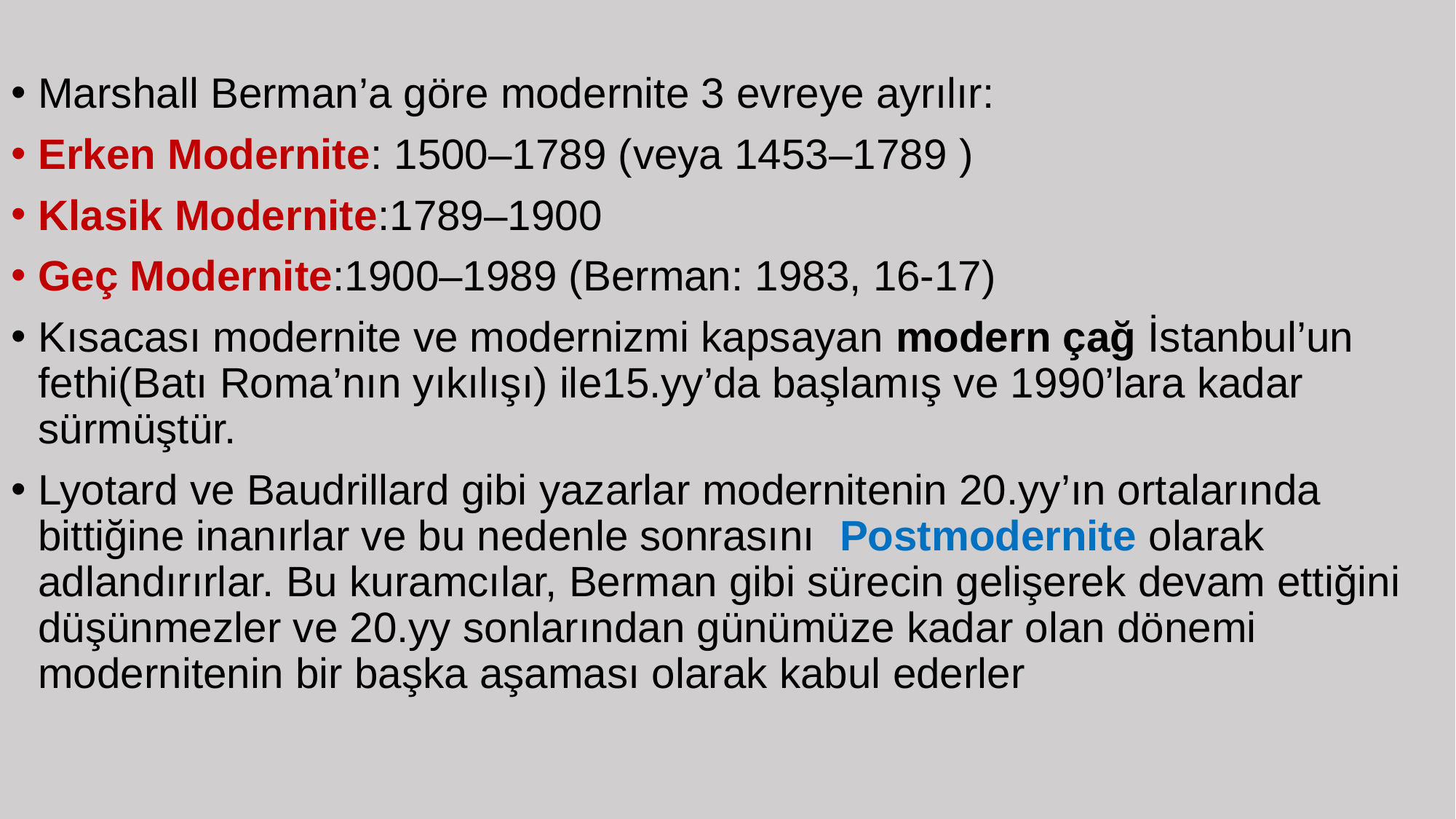

Marshall Berman’a göre modernite 3 evreye ayrılır:
Erken Modernite: 1500–1789 (veya 1453–1789 )
Klasik Modernite:1789–1900
Geç Modernite:1900–1989 (Berman: 1983, 16-17)
Kısacası modernite ve modernizmi kapsayan modern çağ İstanbul’un fethi(Batı Roma’nın yıkılışı) ile15.yy’da başlamış ve 1990’lara kadar sürmüştür.
Lyotard ve Baudrillard gibi yazarlar modernitenin 20.yy’ın ortalarında bittiğine inanırlar ve bu nedenle sonrasını  Postmodernite olarak adlandırırlar. Bu kuramcılar, Berman gibi sürecin gelişerek devam ettiğini düşünmezler ve 20.yy sonlarından günümüze kadar olan dönemi modernitenin bir başka aşaması olarak kabul ederler